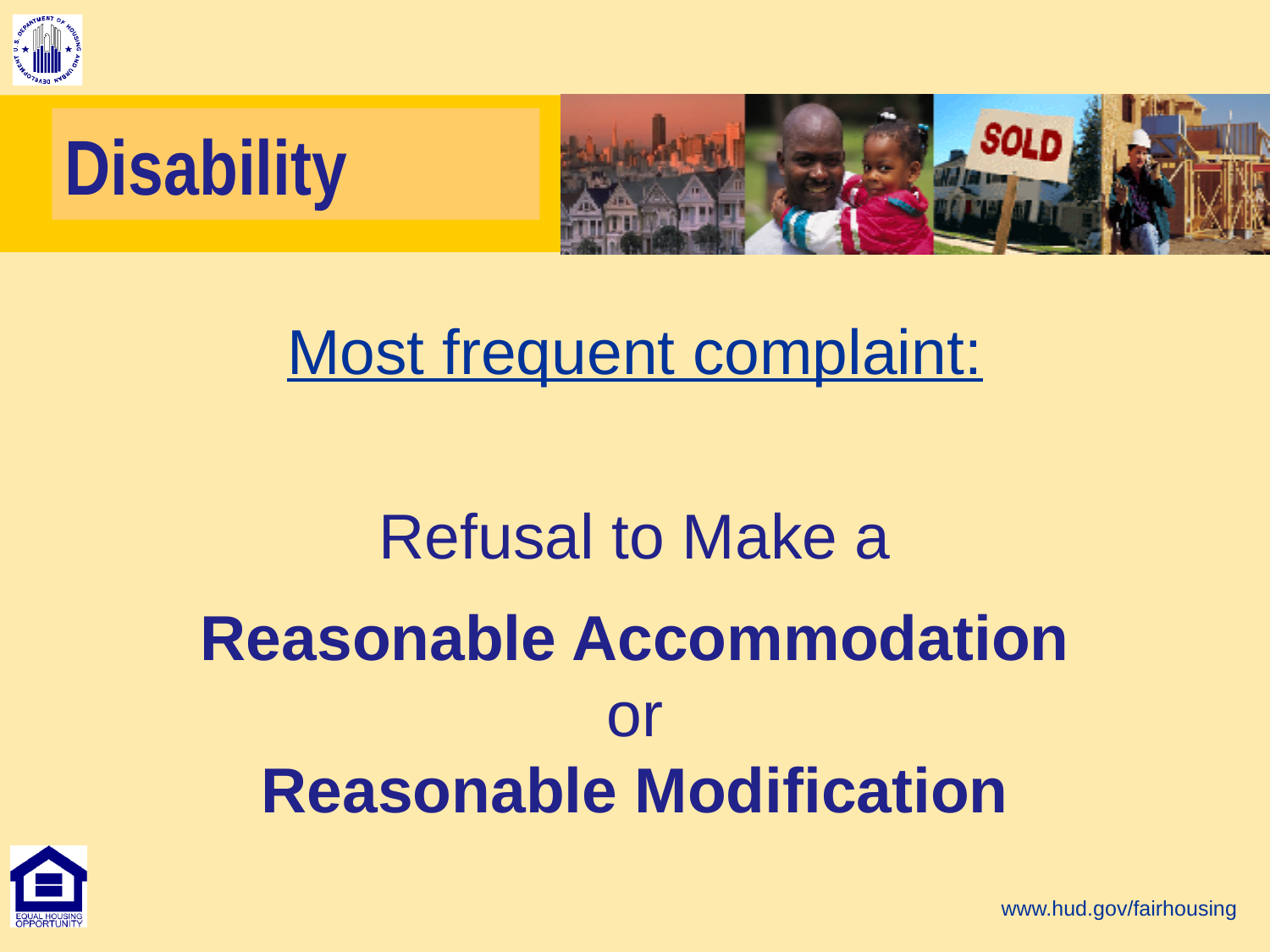

# Disability

Most frequent complaint:

Refusal to Make a

Reasonable Accommodation
or
Reasonable Modification